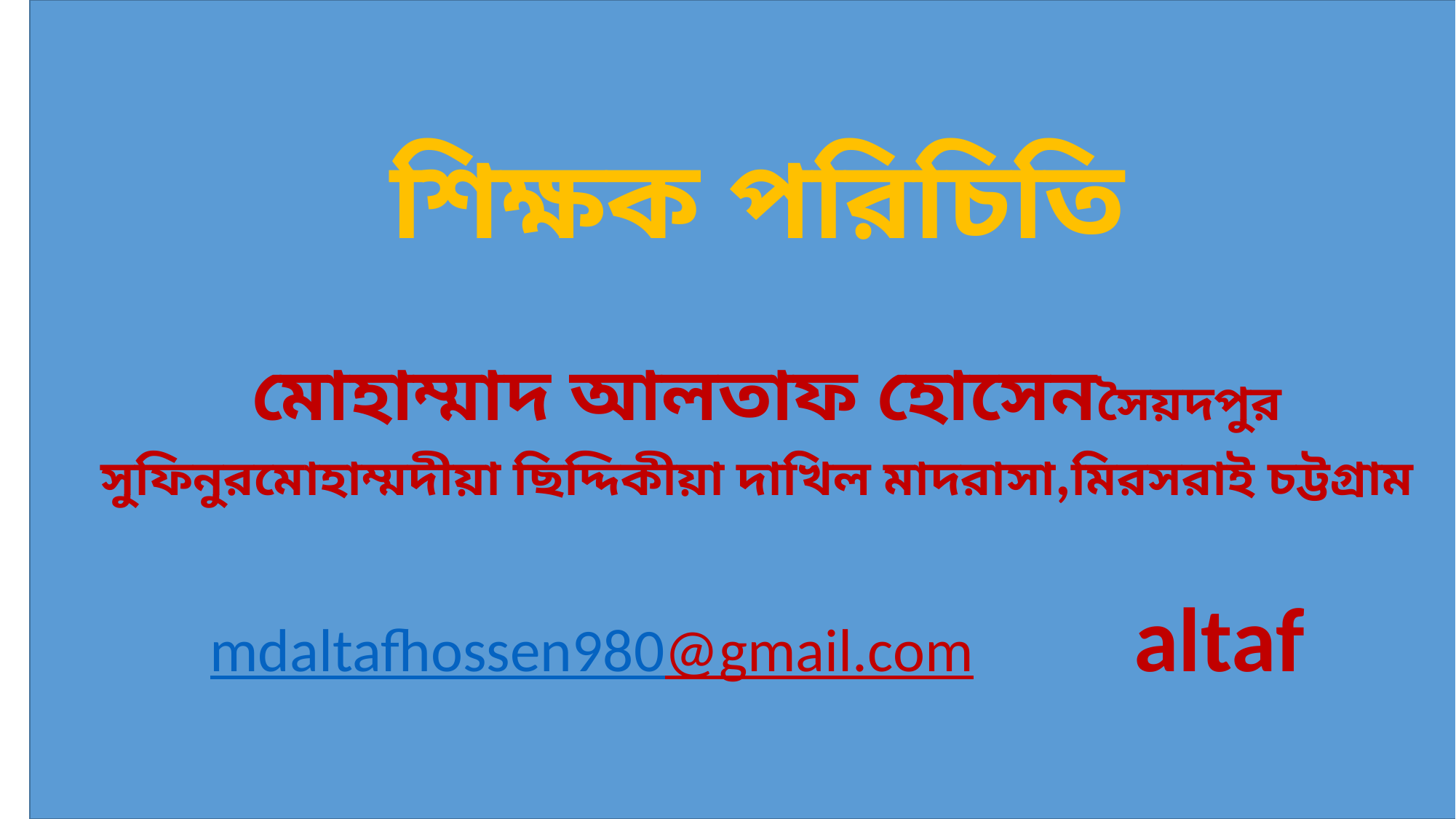

শিক্ষক পরিচিতি

 মোহাম্মাদ আলতাফ হোসেনসৈয়দপুর সুফিনুরমোহাম্মদীয়া ছিদ্দিকীয়া দাখিল মাদরাসা,মিরসরাই চট্টগ্রাম

mdaltafhossen980@gmail.com        altaf